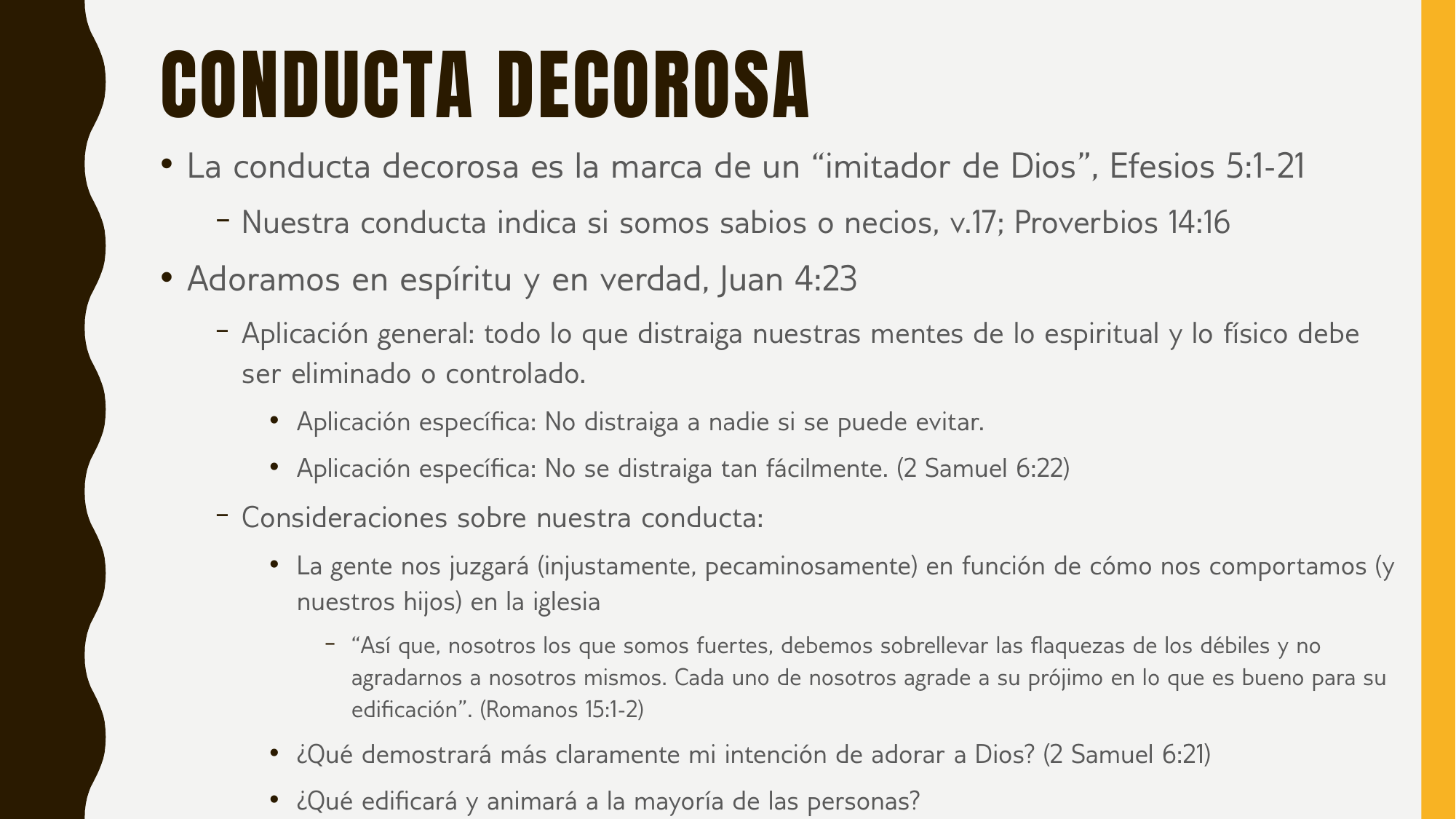

# CONDUCTA DECOROSA
La conducta decorosa es la marca de un “imitador de Dios”, Efesios 5:1-21
Nuestra conducta indica si somos sabios o necios, v.17; Proverbios 14:16
Adoramos en espíritu y en verdad, Juan 4:23
Aplicación general: todo lo que distraiga nuestras mentes de lo espiritual y lo físico debe ser eliminado o controlado.
Aplicación específica: No distraiga a nadie si se puede evitar.
Aplicación específica: No se distraiga tan fácilmente. (2 Samuel 6:22)
Consideraciones sobre nuestra conducta:
La gente nos juzgará (injustamente, pecaminosamente) en función de cómo nos comportamos (y nuestros hijos) en la iglesia
“Así que, nosotros los que somos fuertes, debemos sobrellevar las flaquezas de los débiles y no agradarnos a nosotros mismos. Cada uno de nosotros agrade a su prójimo en lo que es bueno para su edificación”. (Romanos 15:1-2)
¿Qué demostrará más claramente mi intención de adorar a Dios? (2 Samuel 6:21)
¿Qué edificará y animará a la mayoría de las personas?